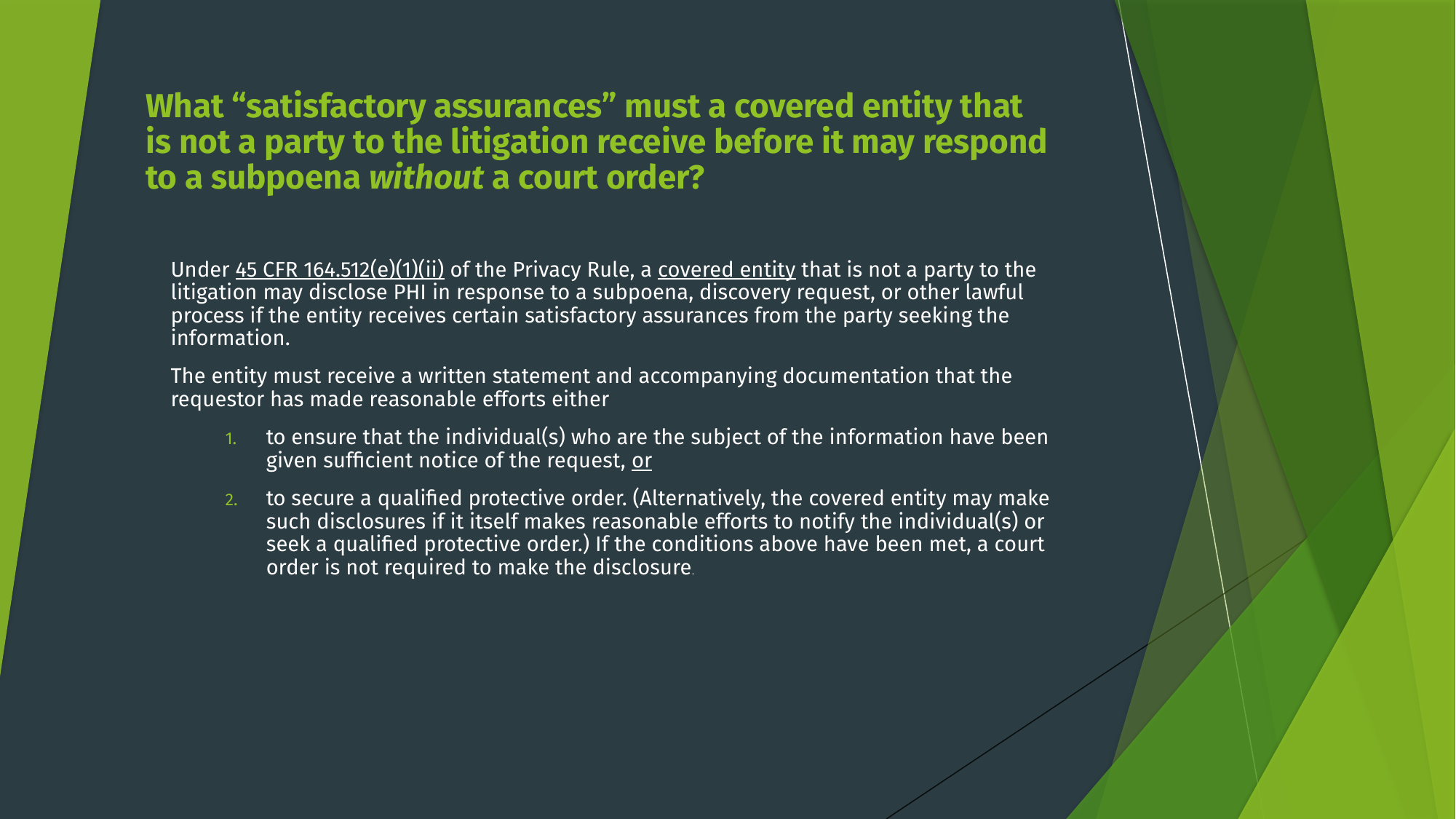

# What “satisfactory assurances” must a covered entity that is not a party to the litigation receive before it may respond to a subpoena without a court order?
Under 45 CFR 164.512(e)(1)(ii) of the Privacy Rule, a covered entity that is not a party to the litigation may disclose PHI in response to a subpoena, discovery request, or other lawful process if the entity receives certain satisfactory assurances from the party seeking the information.
The entity must receive a written statement and accompanying documentation that the requestor has made reasonable efforts either
to ensure that the individual(s) who are the subject of the information have been given sufficient notice of the request, or
to secure a qualified protective order. (Alternatively, the covered entity may make such disclosures if it itself makes reasonable efforts to notify the individual(s) or seek a qualified protective order.) If the conditions above have been met, a court order is not required to make the disclosure.